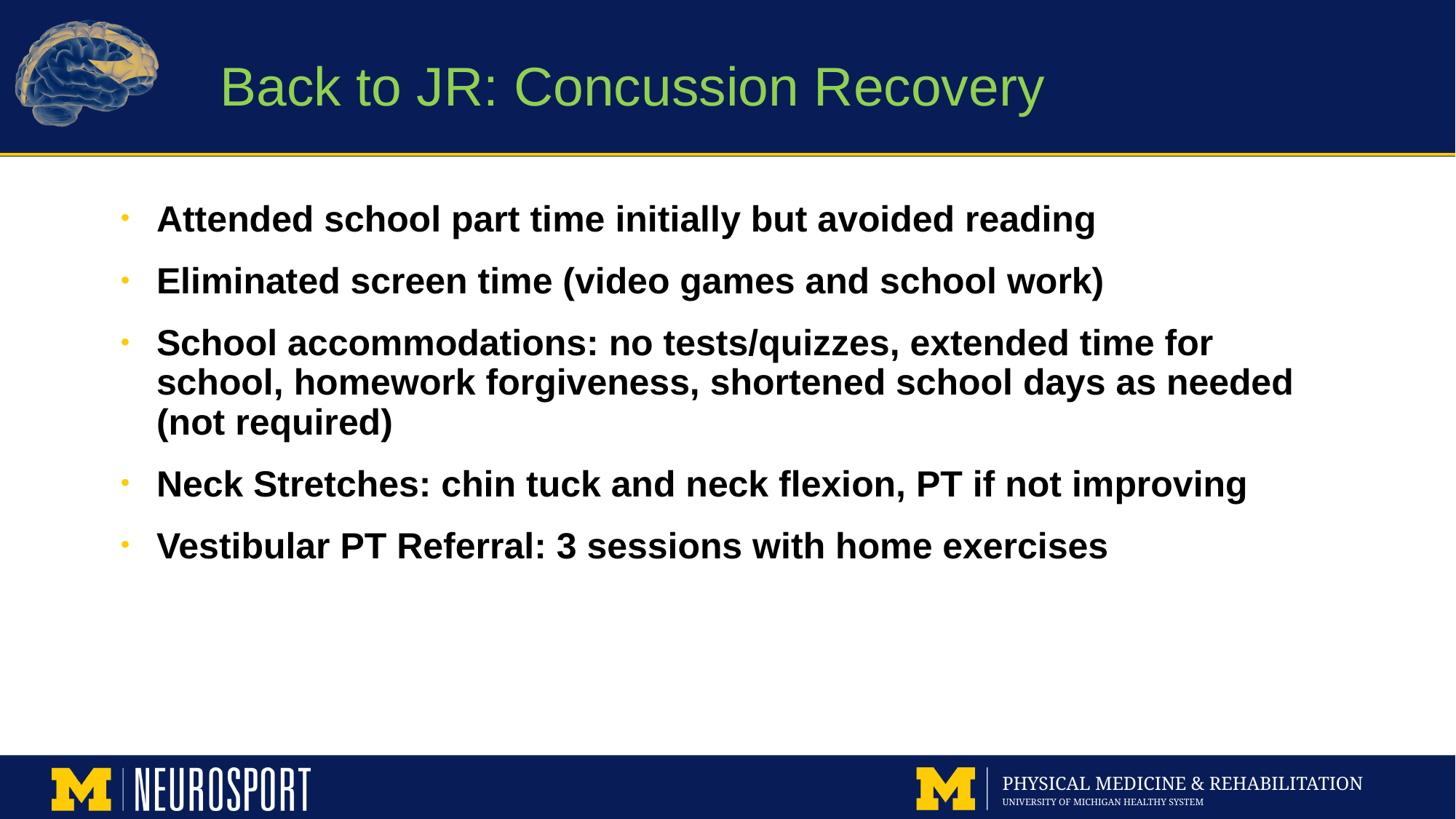

# Back to JR: Concussion Recovery
Attended school part time initially but avoided reading
Eliminated screen time (video games and school work)
School accommodations: no tests/quizzes, extended time for school, homework forgiveness, shortened school days as needed (not required)
Neck Stretches: chin tuck and neck flexion, PT if not improving
Vestibular PT Referral: 3 sessions with home exercises